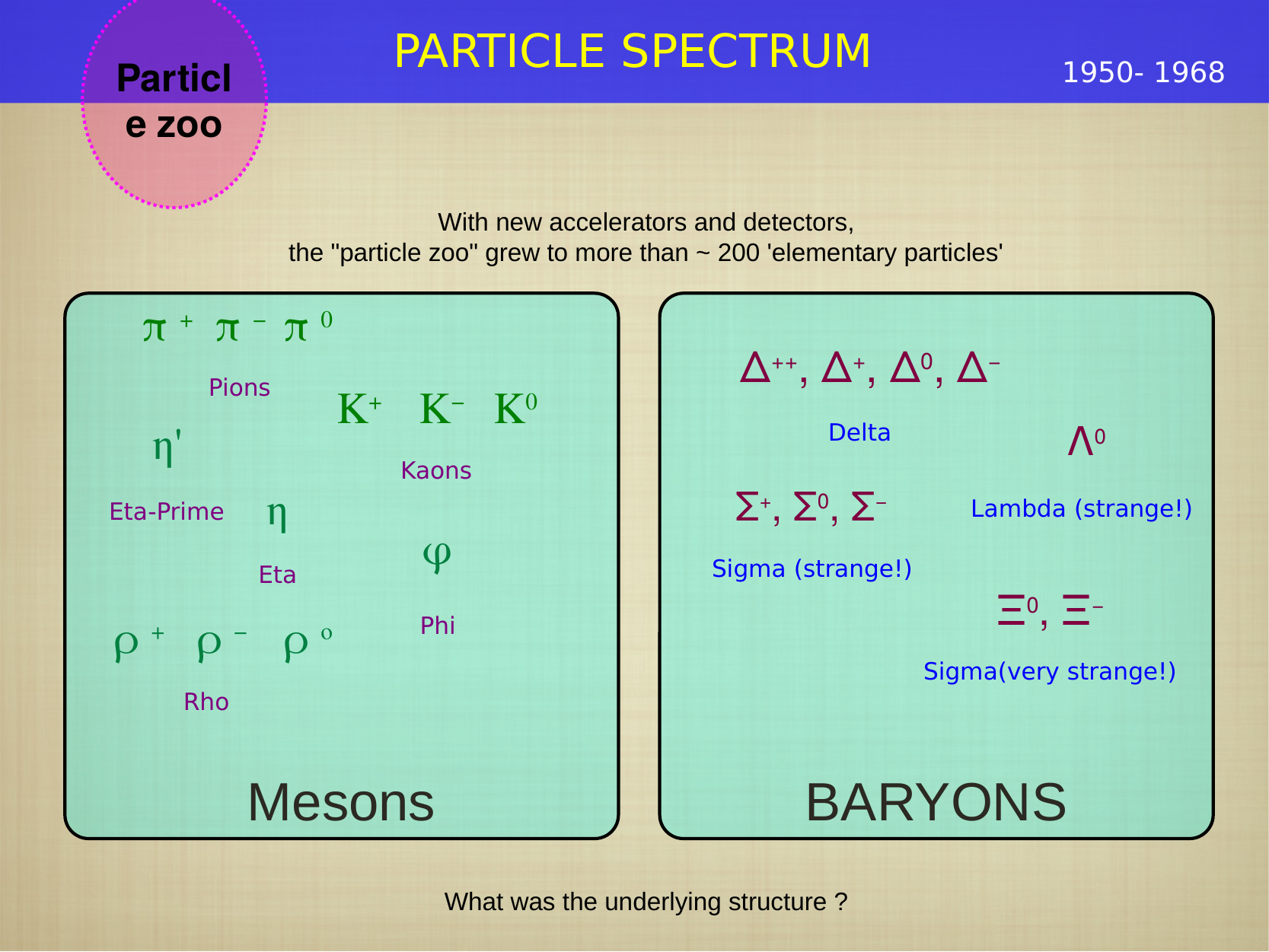

Particle zoo
1950- 1968
With new accelerators and detectors,
the "particle zoo" grew to more than ~ 200 'elementary particles'
Mesons
π +
π −
π 0
Pions
K+
K−
K0
Kaons
η'
Eta-Prime
η
Eta
φ
Phi
ρ +
ρ −
ρ o
Rho
BARYONS
Δ++, Δ+, Δ0, Δ−
Delta
 Λ0
Lambda (strange!)
Σ+, Σ0, Σ−
Sigma (strange!)
Ξ0, Ξ−
Sigma(very strange!)
What was the underlying structure ?